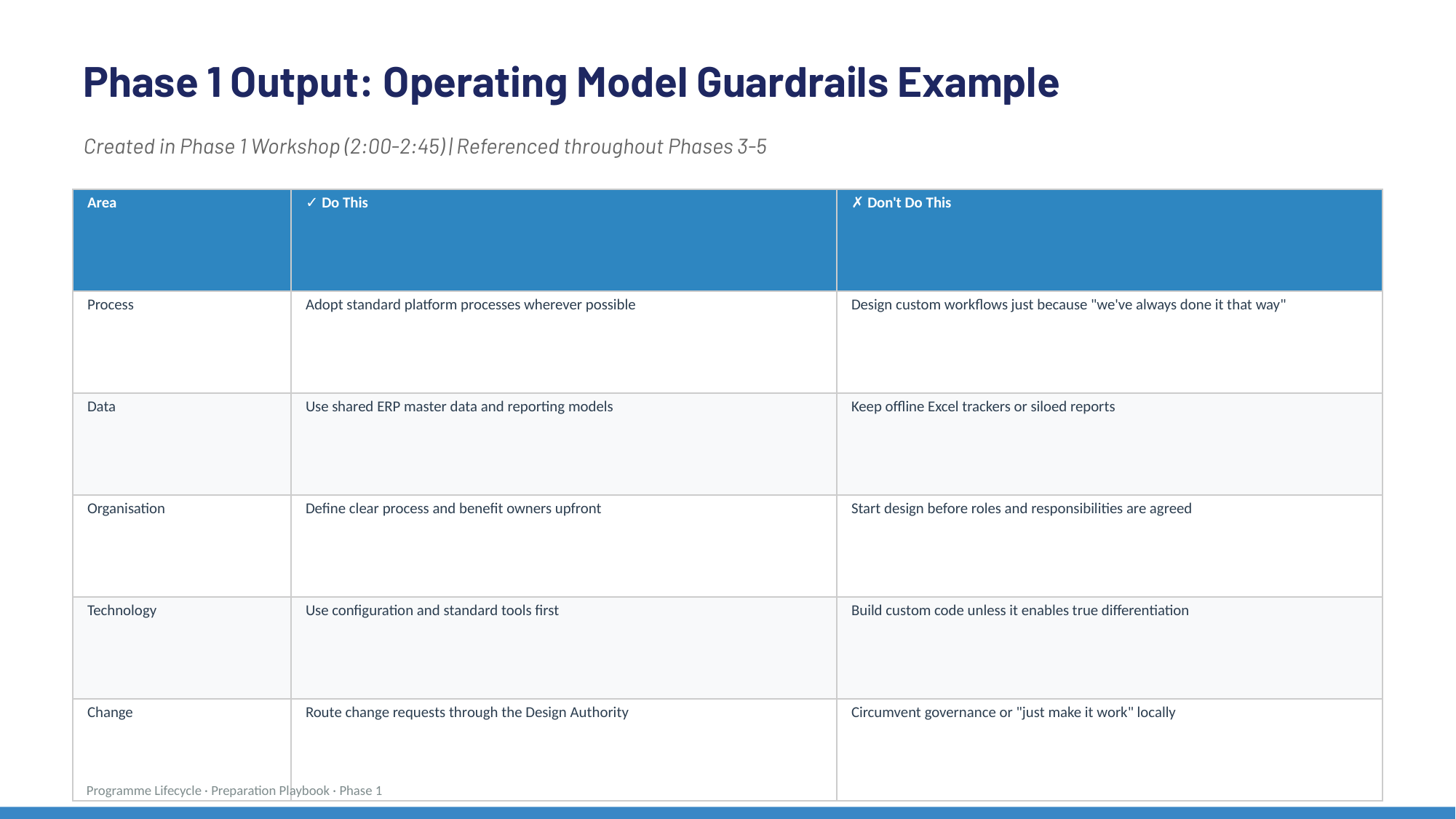

Phase 1 Output: Operating Model Guardrails Example
Created in Phase 1 Workshop (2:00-2:45) | Referenced throughout Phases 3-5
| Area | ✓ Do This | ✗ Don't Do This |
| --- | --- | --- |
| Process | Adopt standard platform processes wherever possible | Design custom workflows just because "we've always done it that way" |
| Data | Use shared ERP master data and reporting models | Keep offline Excel trackers or siloed reports |
| Organisation | Define clear process and benefit owners upfront | Start design before roles and responsibilities are agreed |
| Technology | Use configuration and standard tools first | Build custom code unless it enables true differentiation |
| Change | Route change requests through the Design Authority | Circumvent governance or "just make it work" locally |
Programme Lifecycle · Preparation Playbook · Phase 1